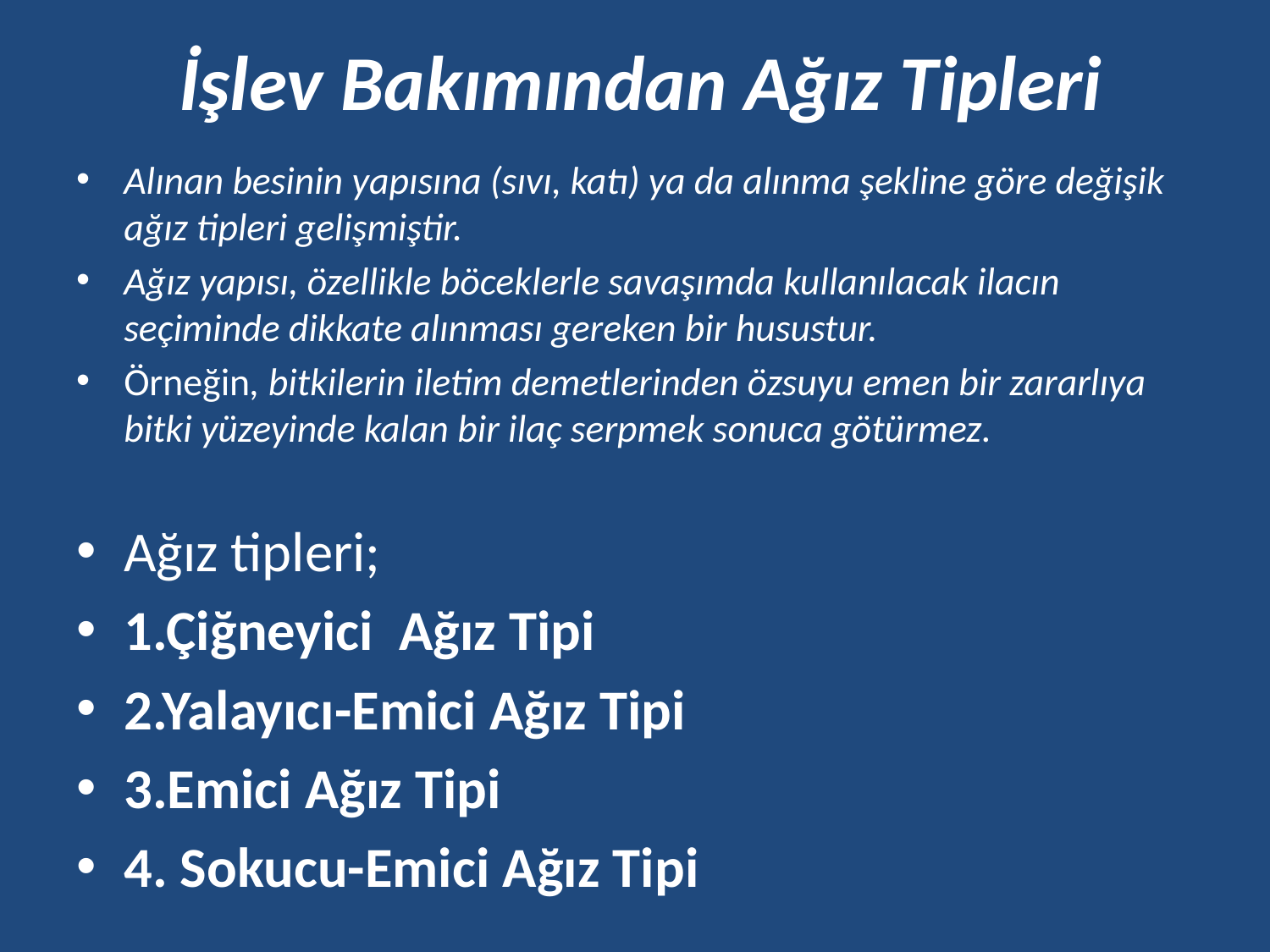

# İşlev Bakımından Ağız Tipleri
Alınan besinin yapısına (sıvı, katı) ya da alınma şekline göre değişik ağız tipleri gelişmiştir.
Ağız yapısı, özellikle böceklerle savaşımda kullanılacak ilacın seçiminde dikkate alınması gereken bir husustur.
Örneğin, bitkilerin iletim demetlerinden özsuyu emen bir zararlıya bitki yüzeyinde kalan bir ilaç serpmek sonuca götürmez.

Ağız tipleri;
1.Çiğneyici  Ağız Tipi
2.Yalayıcı-Emici Ağız Tipi
3.Emici Ağız Tipi
4. Sokucu-Emici Ağız Tipi